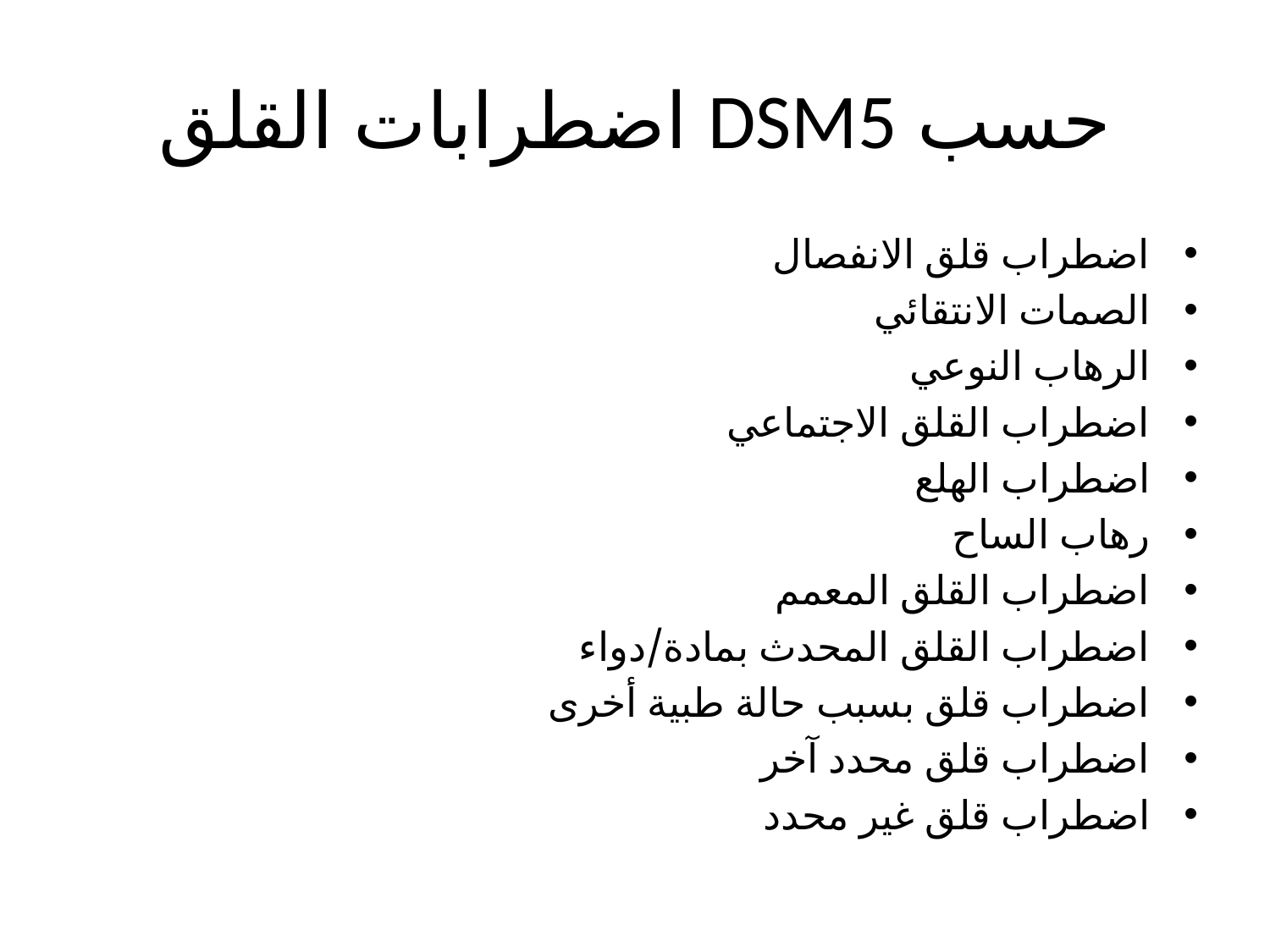

# حسب DSM5 اضطرابات القلق
اضطراب قلق الانفصال
الصمات الانتقائي
الرهاب النوعي
اضطراب القلق الاجتماعي
اضطراب الهلع
رهاب الساح
اضطراب القلق المعمم
اضطراب القلق المحدث بمادة/دواء
اضطراب قلق بسبب حالة طبية أخرى
اضطراب قلق محدد آخر
اضطراب قلق غير محدد